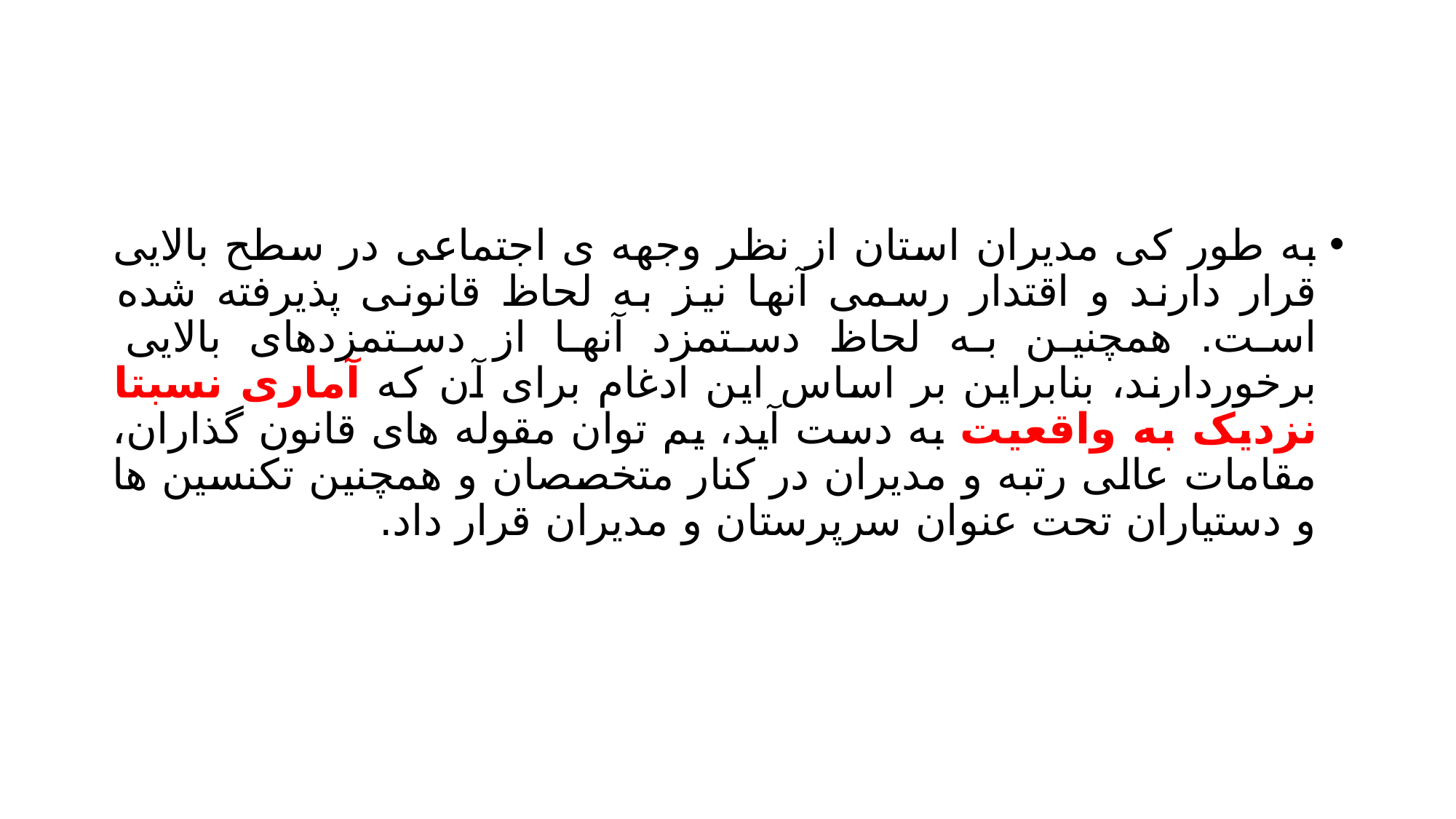

#
به طور کی مدیران استان از نظر وجهه ی اجتماعی در سطح بالایی قرار دارند و اقتدار رسمی آنها نیز به لحاظ قانونی پذیرفته شده است. همچنین به لحاظ دستمزد آنها از دستمزدهای بالایی برخوردارند، بنابراین بر اساس این ادغام برای آن که آماری نسبتا نزدیک به واقعیت به دست آید، یم توان مقوله های قانون گذاران، مقامات عالی رتبه و مدیران در کنار متخصصان و همچنین تکنسین ها و دستیاران تحت عنوان سرپرستان و مدیران قرار داد.